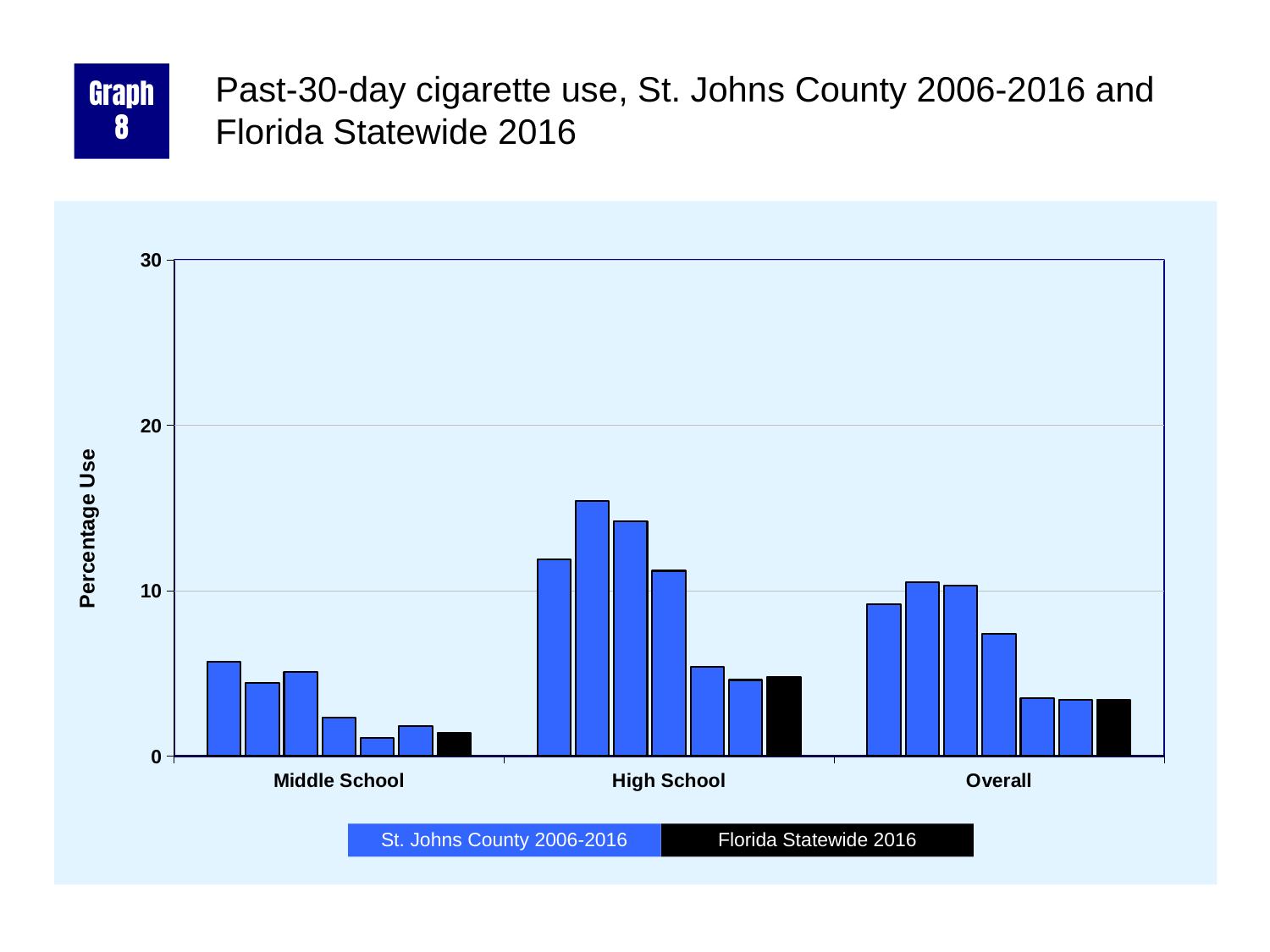

Graph 8
Past-30-day cigarette use, St. Johns County 2006-2016 and Florida Statewide 2016

### Chart

| Category | County 2006 | County 2008 | County 2010 | County 2012 | County 2014 | County 2016 | Florida 2016 |
|---|---|---|---|---|---|---|---|
| Middle School | 5.7 | 4.4 | 5.1 | 2.3 | 1.1 | 1.8 | 1.4 |
| High School | 11.9 | 15.4 | 14.2 | 11.2 | 5.4 | 4.6 | 4.8 |
| Overall | 9.2 | 10.5 | 10.3 | 7.4 | 3.5 | 3.4 | 3.4 |
Florida Statewide 2016
St. Johns County 2006-2016